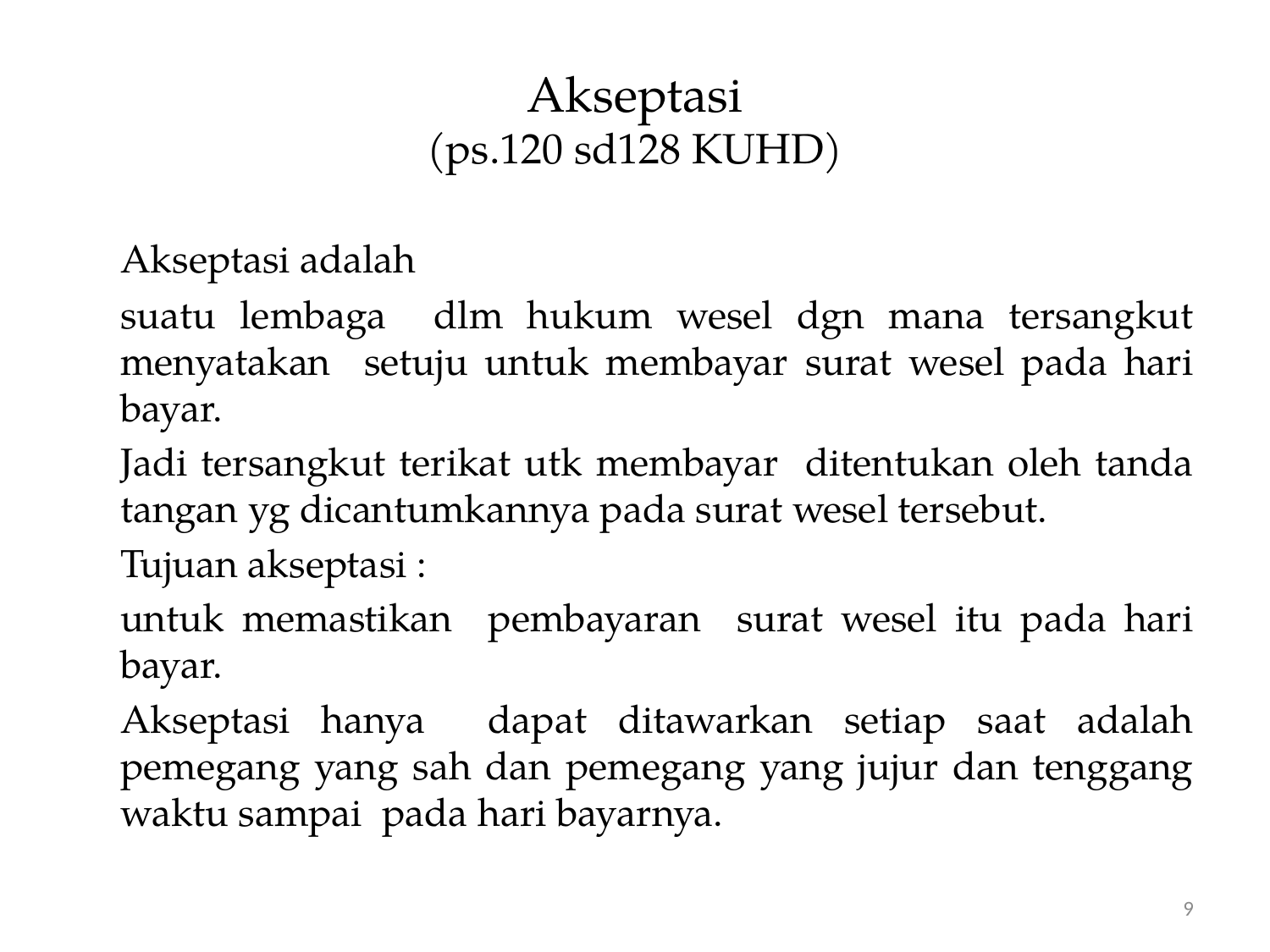

# Akseptasi (ps.120 sd128 KUHD)
	Akseptasi adalah
	suatu lembaga  dlm hukum wesel dgn mana tersangkut menyatakan  setuju untuk membayar surat wesel pada hari bayar.
	Jadi tersangkut terikat utk membayar  ditentukan oleh tanda tangan yg dicantumkannya pada surat wesel tersebut.
	Tujuan akseptasi :
	untuk memastikan  pembayaran  surat wesel itu pada hari bayar.
	Akseptasi hanya  dapat ditawarkan setiap saat adalah pemegang yang sah dan pemegang yang jujur dan tenggang waktu sampai  pada hari bayarnya.
9